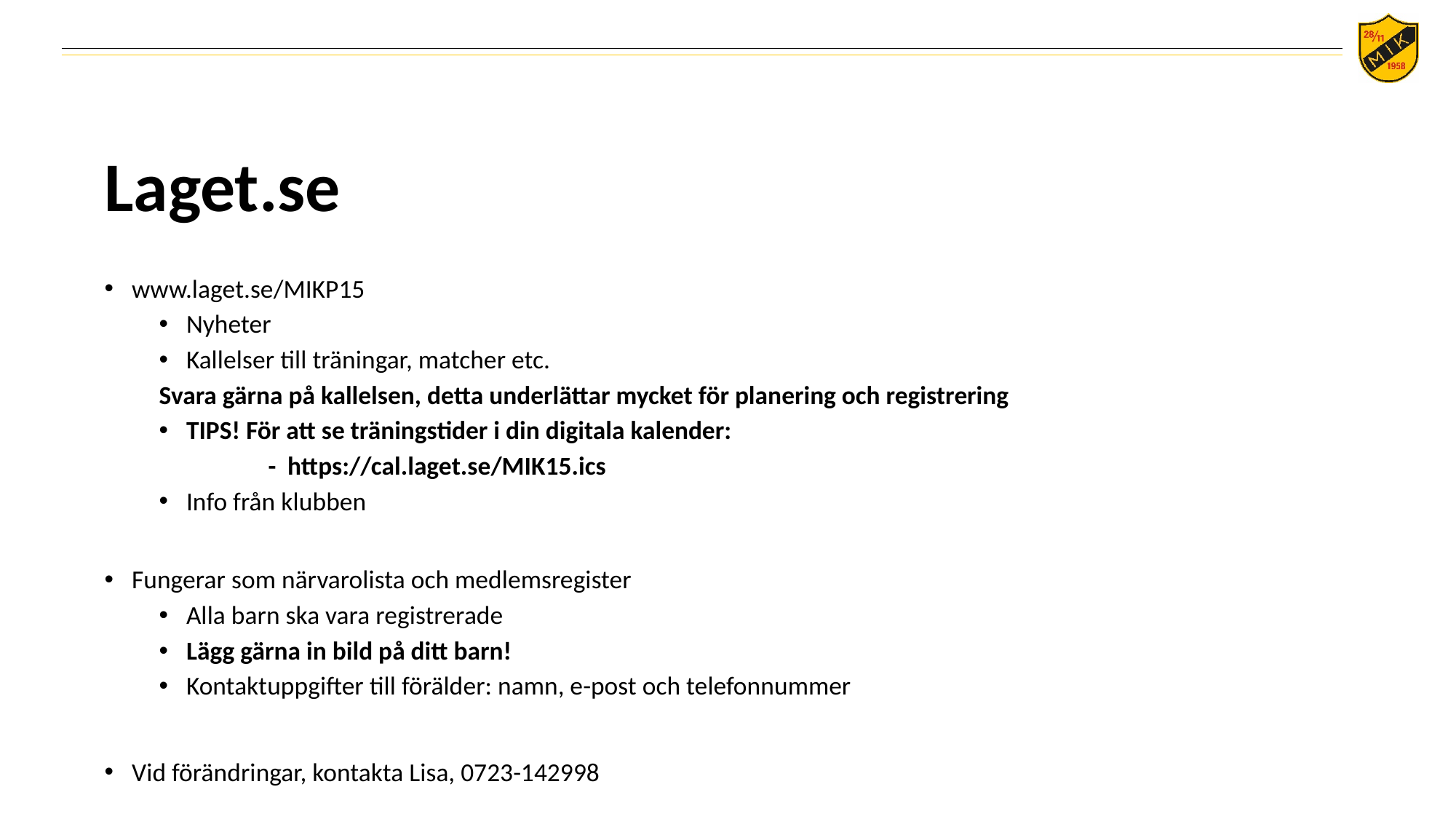

# Laget.se
www.laget.se/MIKP15
Nyheter
Kallelser till träningar, matcher etc.
Svara gärna på kallelsen, detta underlättar mycket för planering och registrering
TIPS! För att se träningstider i din digitala kalender:
	-  https://cal.laget.se/MIK15.ics
Info från klubben

Fungerar som närvarolista och medlemsregister
Alla barn ska vara registrerade
Lägg gärna in bild på ditt barn!
Kontaktuppgifter till förälder: namn, e-post och telefonnummer

Vid förändringar, kontakta Lisa, 0723-142998